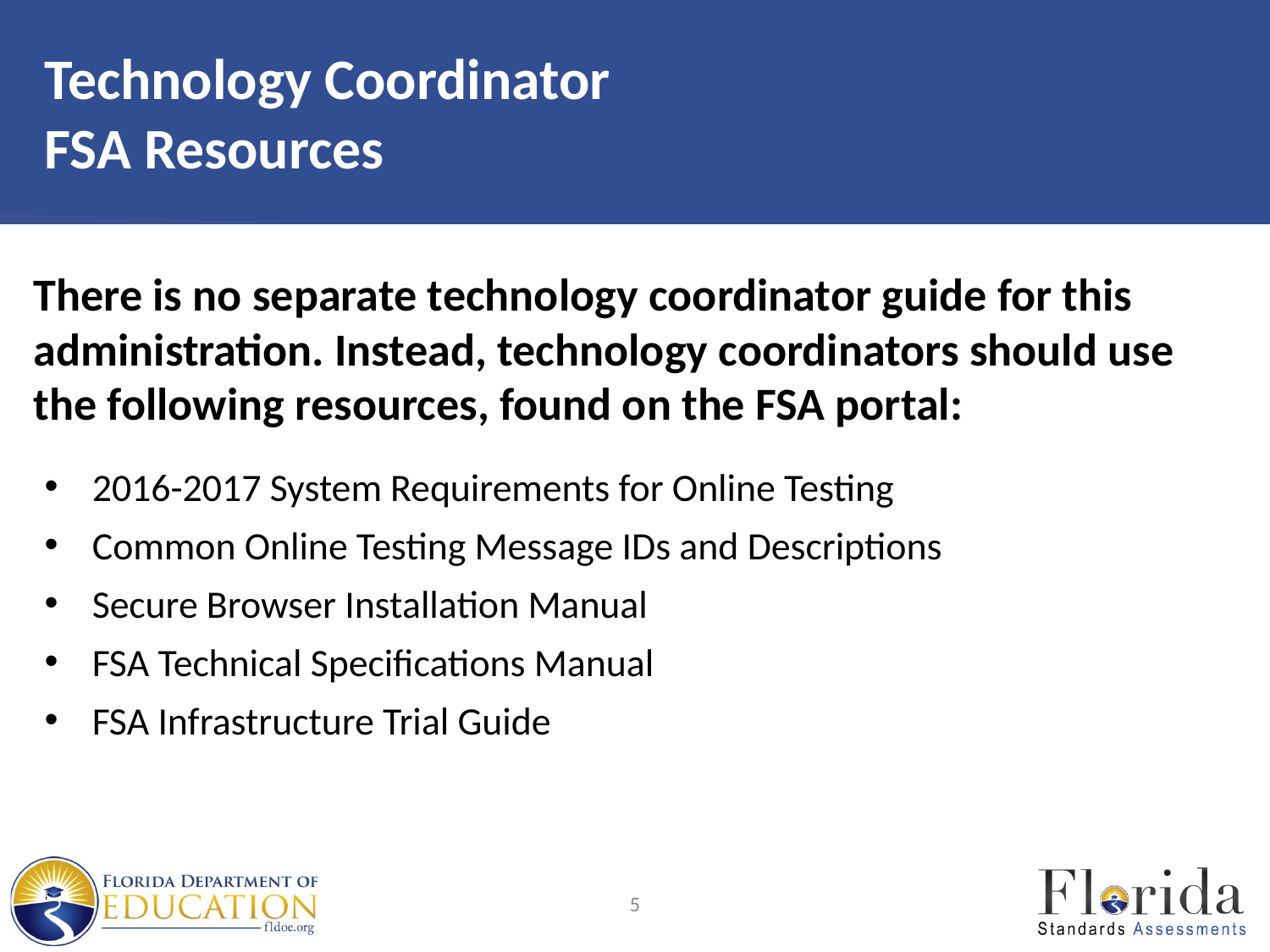

# Technology Coordinator FSA Resources
There is no separate technology coordinator guide for this administration. Instead, technology coordinators should use the following resources, found on the FSA portal:
2016-2017 System Requirements for Online Testing
Common Online Testing Message IDs and Descriptions
Secure Browser Installation Manual
FSA Technical Specifications Manual
FSA Infrastructure Trial Guide
5